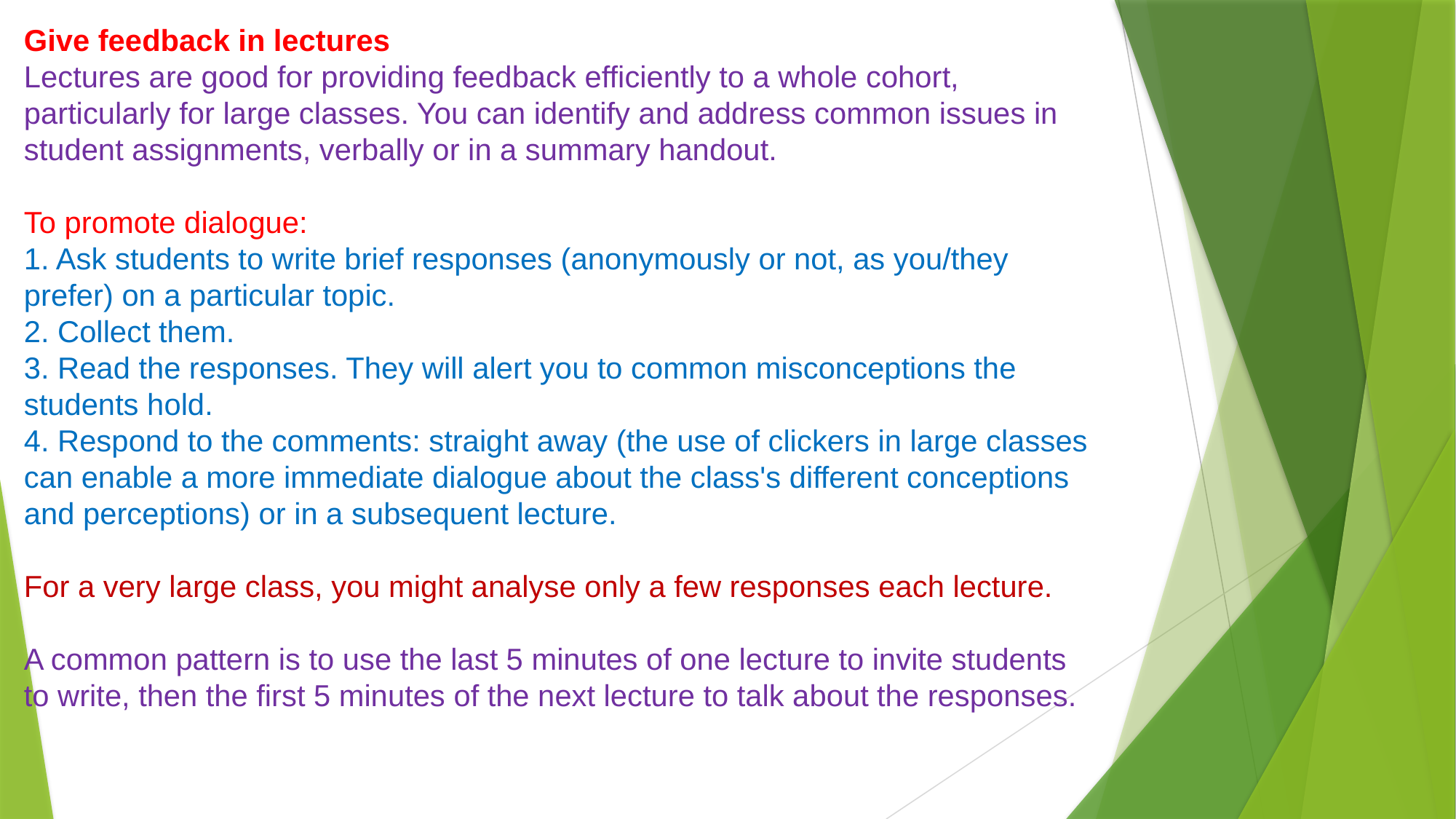

Give feedback in lectures
Lectures are good for providing feedback efficiently to a whole cohort, particularly for large classes. You can identify and address common issues in student assignments, verbally or in a summary handout.

To promote dialogue:
1. Ask students to write brief responses (anonymously or not, as you/they prefer) on a particular topic.
2. Collect them.
3. Read the responses. They will alert you to common misconceptions the students hold.
4. Respond to the comments: straight away (the use of clickers in large classes can enable a more immediate dialogue about the class's different conceptions and perceptions) or in a subsequent lecture.

For a very large class, you might analyse only a few responses each lecture.

A common pattern is to use the last 5 minutes of one lecture to invite students to write, then the first 5 minutes of the next lecture to talk about the responses.